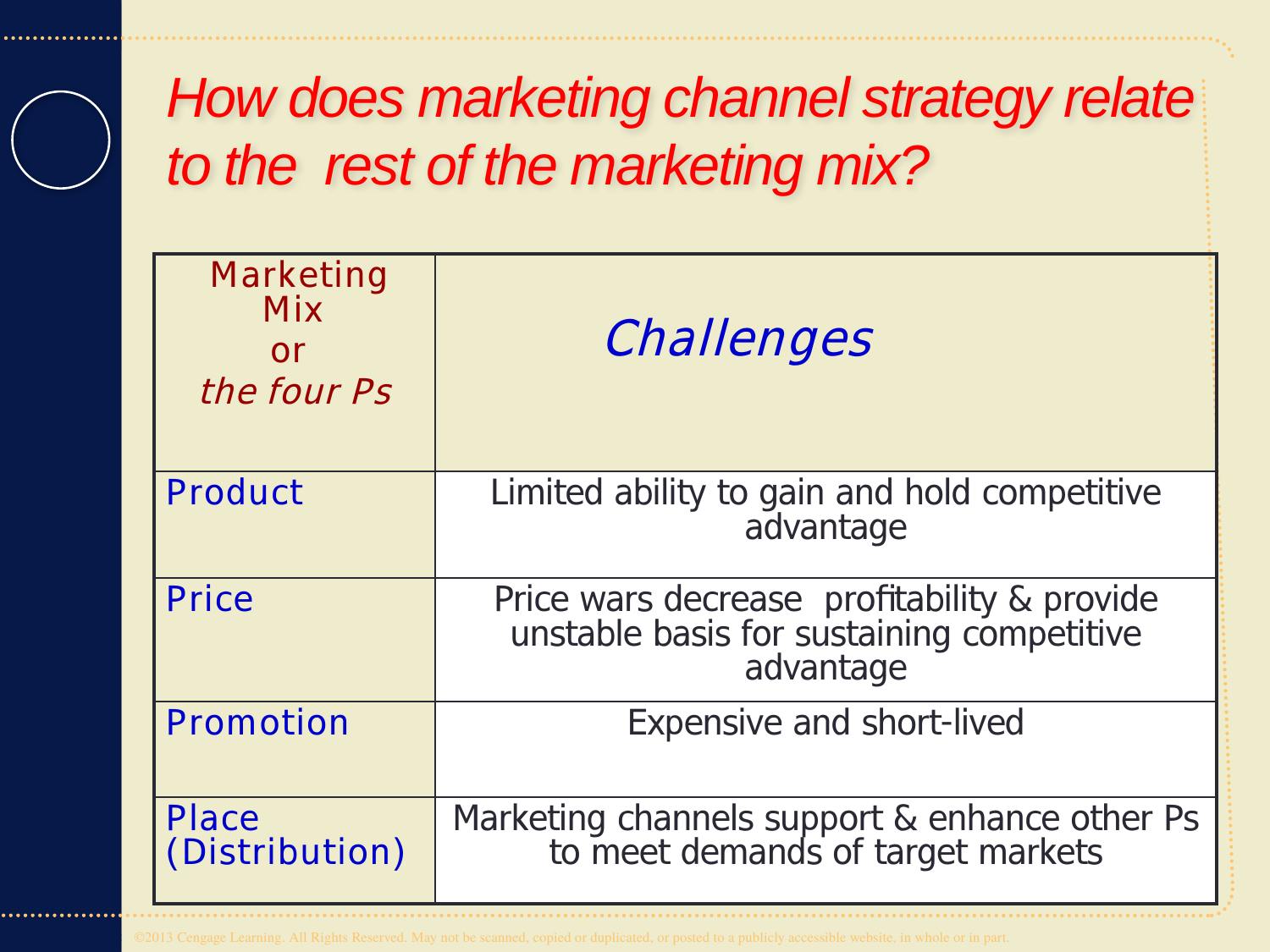

# How does marketing channel strategy relate to the  rest of the marketing mix?

| Marketing Mix or the four Ps | Challenges |
| --- | --- |
| Product | Limited ability to gain and hold competitive advantage |
| Price | Price wars decrease profitability & provide unstable basis for sustaining competitive advantage |
| Promotion | Expensive and short-lived |
| Place (Distribution) | Marketing channels support & enhance other Ps to meet demands of target markets |